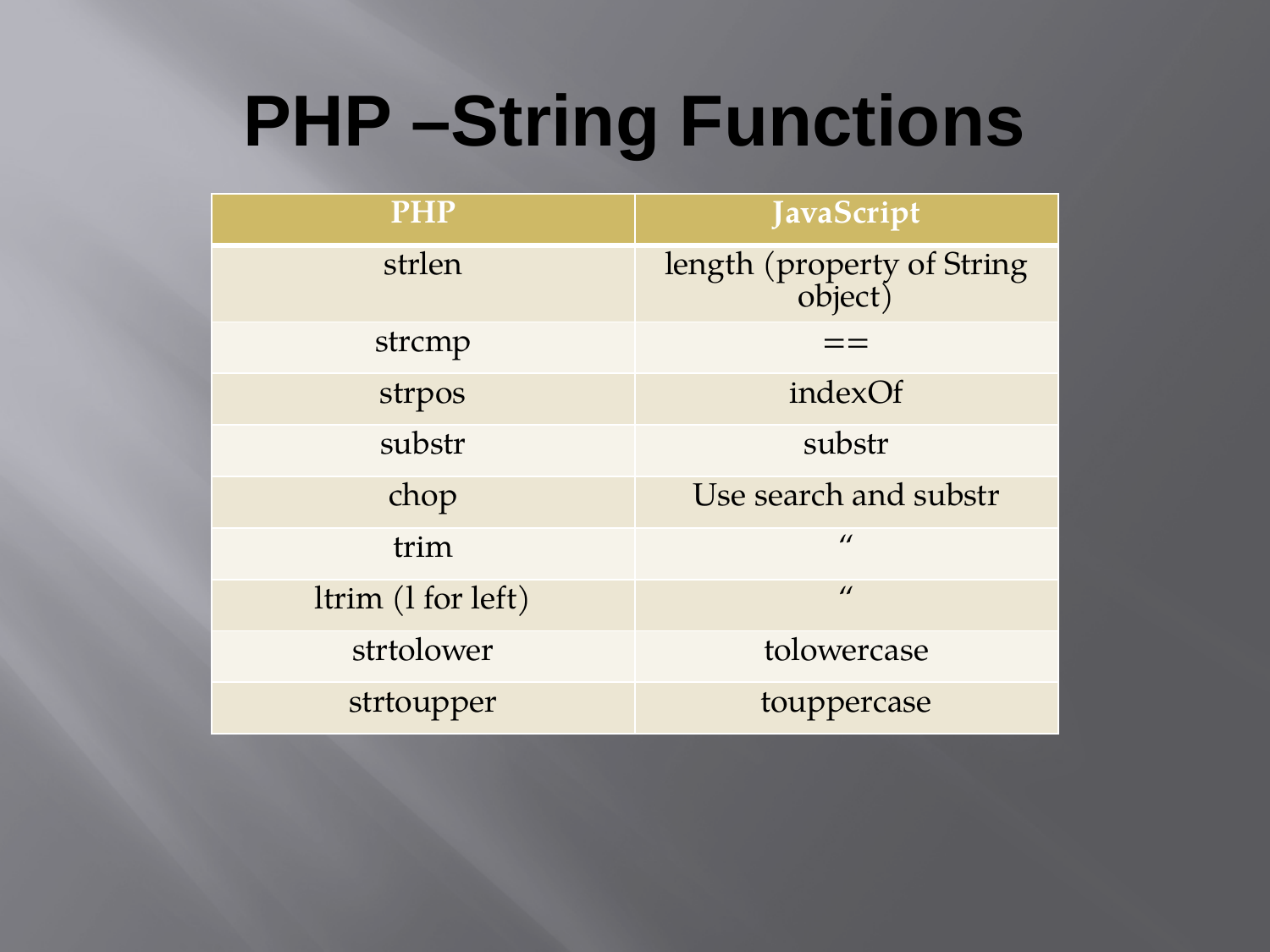

# PHP –String Functions
| PHP | JavaScript |
| --- | --- |
| strlen | length (property of String object) |
| strcmp | == |
| strpos | indexOf |
| substr | substr |
| chop | Use search and substr |
| trim | “ |
| ltrim (l for left) | “ |
| strtolower | tolowercase |
| strtoupper | touppercase |